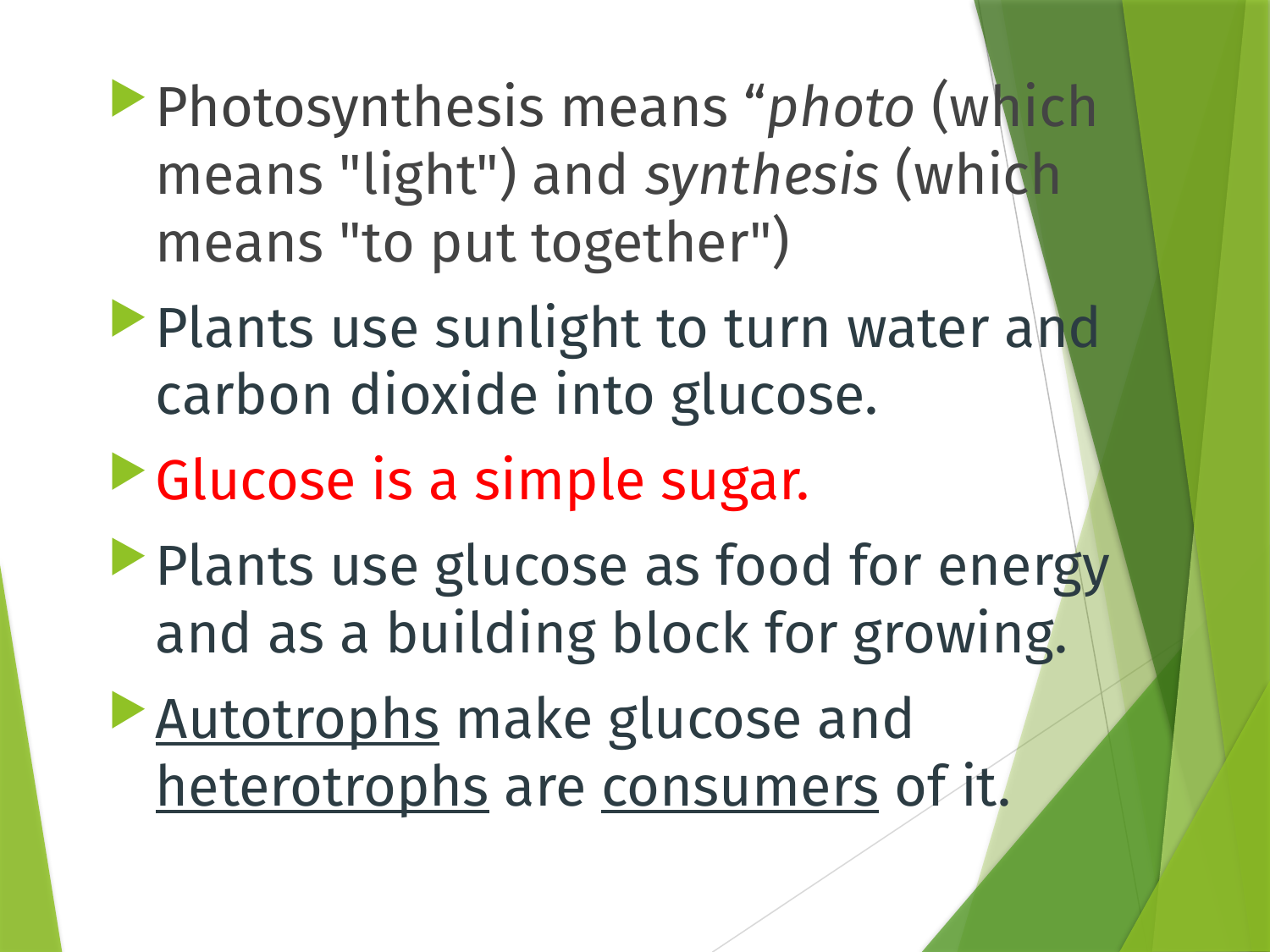

# Photosynthesis means “photo (which means "light") and synthesis (which means "to put together")
Plants use sunlight to turn water and carbon dioxide into glucose.
Glucose is a simple sugar.
Plants use glucose as food for energy and as a building block for growing.
Autotrophs make glucose and heterotrophs are consumers of it.